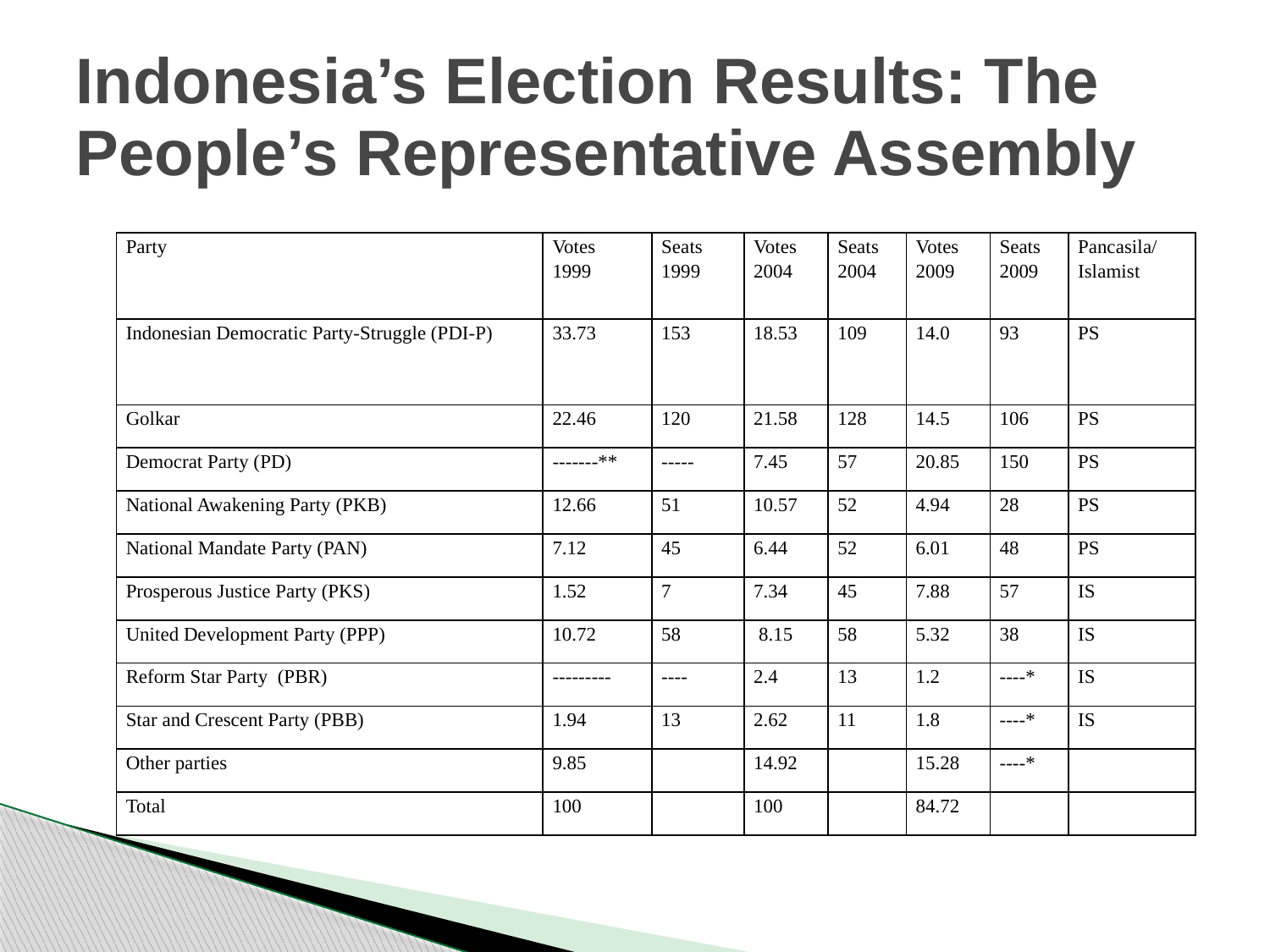

# Indonesia’s Election Results: The People’s Representative Assembly
| Party | Votes 1999 | Seats 1999 | Votes 2004 | Seats 2004 | Votes 2009 | Seats 2009 | Pancasila/ Islamist |
| --- | --- | --- | --- | --- | --- | --- | --- |
| Indonesian Democratic Party-Struggle (PDI-P) | 33.73 | 153 | 18.53 | 109 | 14.0 | 93 | PS |
| Golkar | 22.46 | 120 | 21.58 | 128 | 14.5 | 106 | PS |
| Democrat Party (PD) | -------\*\* | ----- | 7.45 | 57 | 20.85 | 150 | PS |
| National Awakening Party (PKB) | 12.66 | 51 | 10.57 | 52 | 4.94 | 28 | PS |
| National Mandate Party (PAN) | 7.12 | 45 | 6.44 | 52 | 6.01 | 48 | PS |
| Prosperous Justice Party (PKS) | 1.52 | 7 | 7.34 | 45 | 7.88 | 57 | IS |
| United Development Party (PPP) | 10.72 | 58 | 8.15 | 58 | 5.32 | 38 | IS |
| Reform Star Party (PBR) | --------- | ---- | 2.4 | 13 | 1.2 | ----\* | IS |
| Star and Crescent Party (PBB) | 1.94 | 13 | 2.62 | 11 | 1.8 | ----\* | IS |
| Other parties | 9.85 |  | 14.92 |  | 15.28 | ----\* |  |
| Total | 100 |  | 100 |  | 84.72 |  |  |